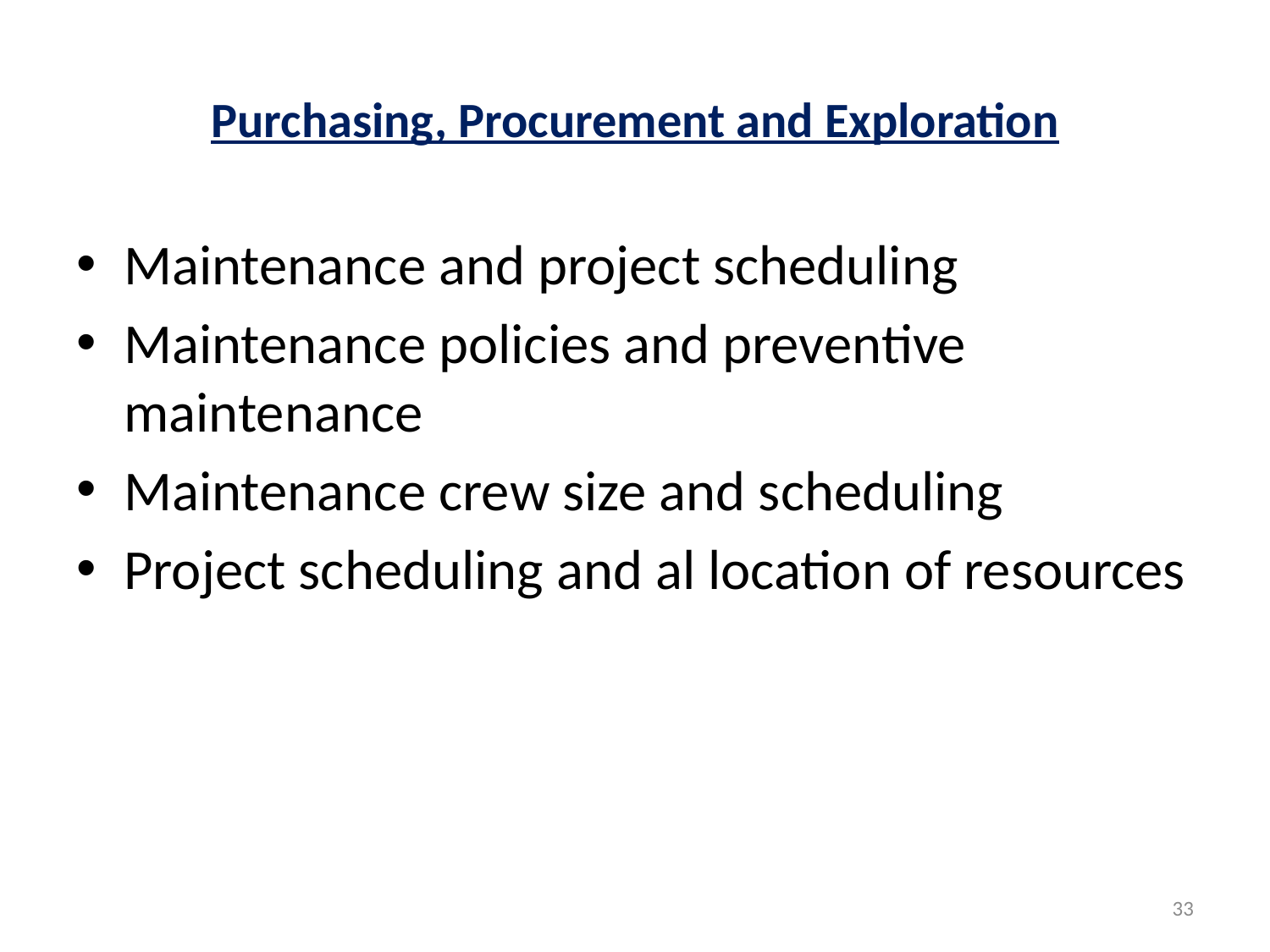

# Purchasing, Procurement and Exploration
Maintenance and project scheduling
Maintenance policies and preventive maintenance
Maintenance crew size and scheduling
Project scheduling and al location of resources
33